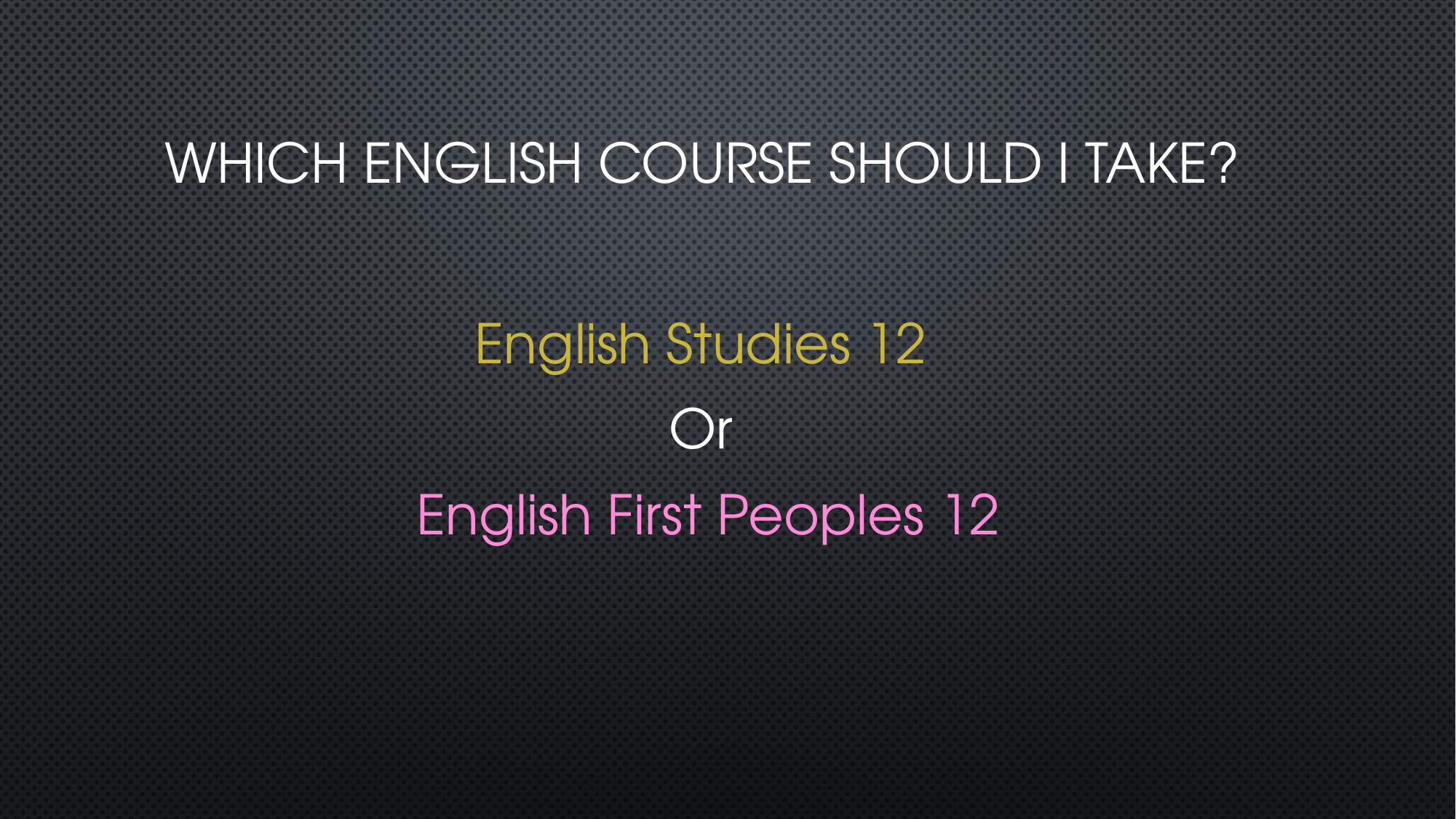

# Which English Course Should I take?

English Studies 12
Or
English First Peoples 12